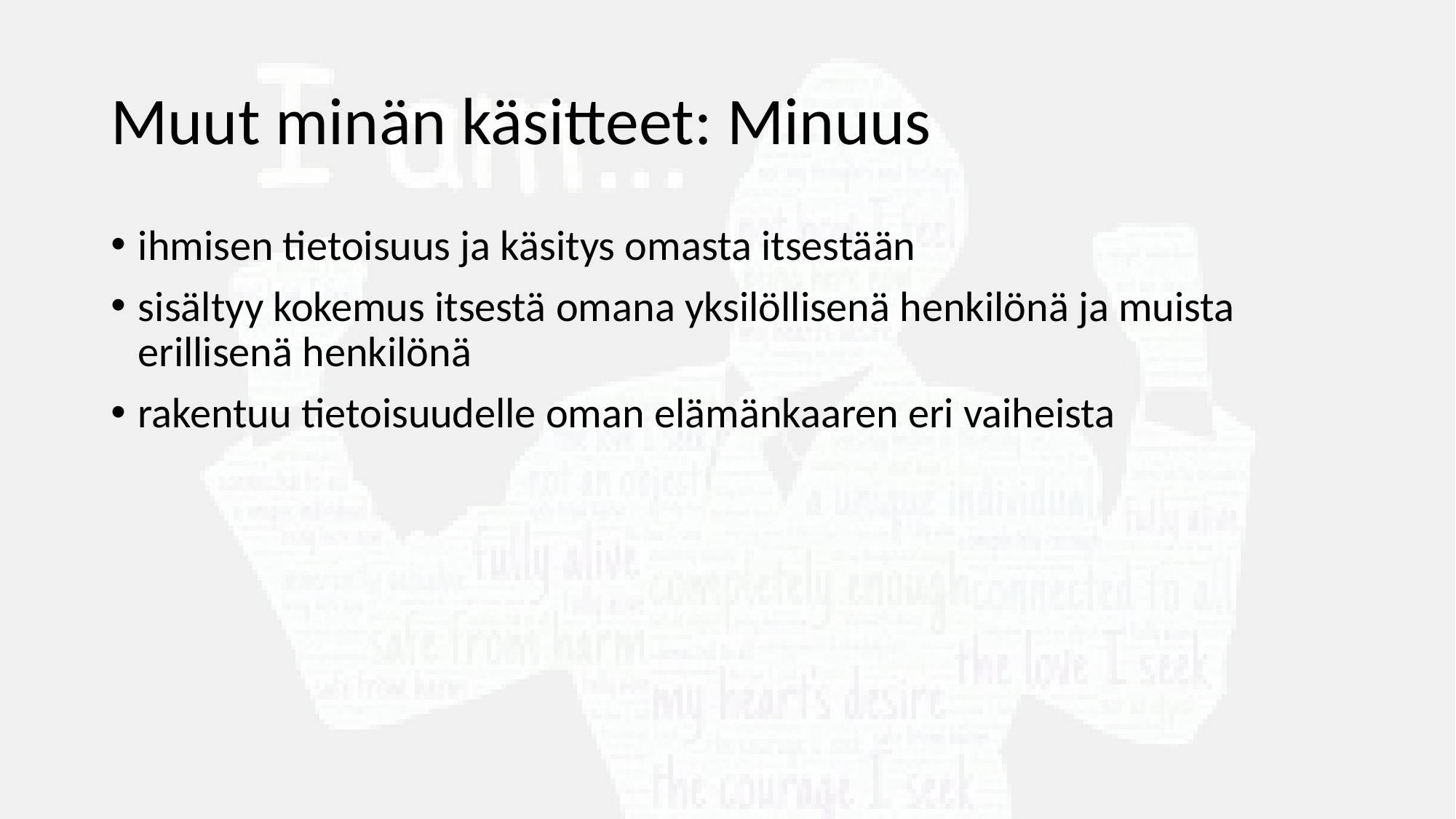

# Muut minän käsitteet: Minuus
ihmisen tietoisuus ja käsitys omasta itsestään
sisältyy kokemus itsestä omana yksilöllisenä henkilönä ja muista erillisenä henkilönä
rakentuu tietoisuudelle oman elämänkaaren eri vaiheista